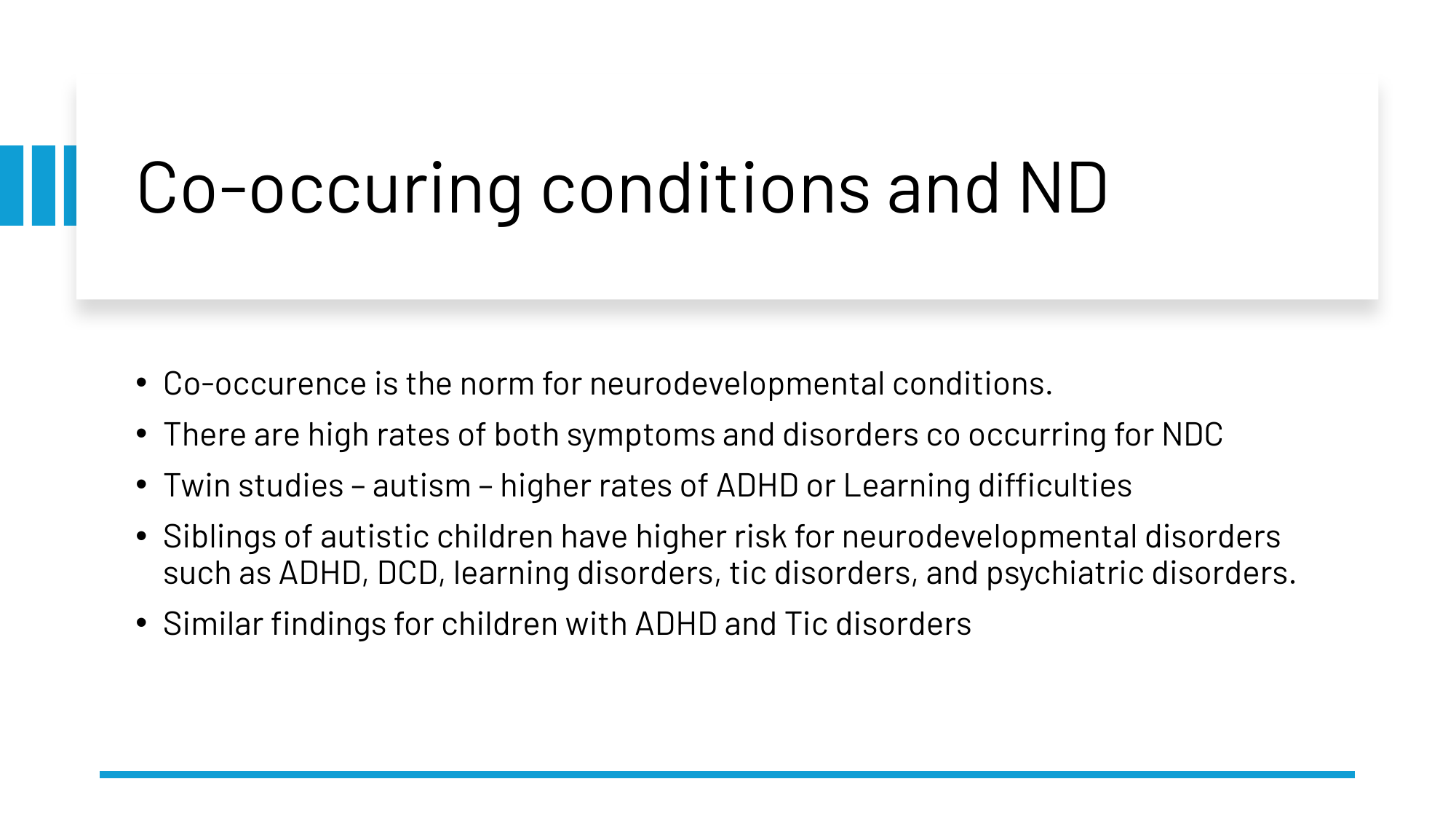

# Co-occuring conditions and ND

Co-occurence is the norm for neurodevelopmental conditions.
There are high rates of both symptoms and disorders co occurring for NDC
Twin studies – autism – higher rates of ADHD or Learning difficulties
Siblings of autistic children have higher risk for neurodevelopmental disorders such as ADHD, DCD, learning disorders, tic disorders, and psychiatric disorders.
Similar findings for children with ADHD and Tic disorders